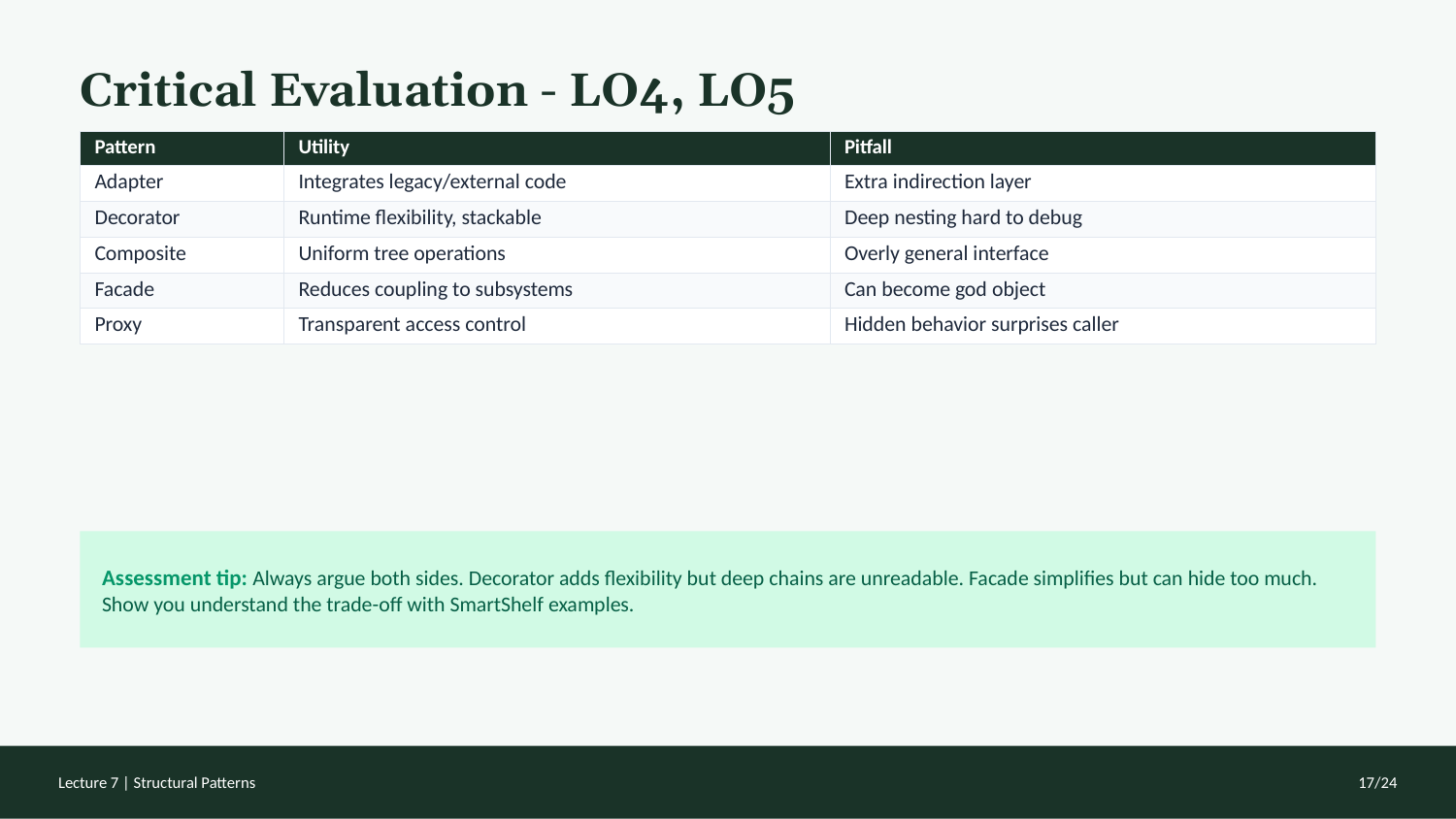

Critical Evaluation - LO4, LO5
| Pattern | Utility | Pitfall |
| --- | --- | --- |
| Adapter | Integrates legacy/external code | Extra indirection layer |
| Decorator | Runtime flexibility, stackable | Deep nesting hard to debug |
| Composite | Uniform tree operations | Overly general interface |
| Facade | Reduces coupling to subsystems | Can become god object |
| Proxy | Transparent access control | Hidden behavior surprises caller |

Assessment tip: Always argue both sides. Decorator adds flexibility but deep chains are unreadable. Facade simplifies but can hide too much. Show you understand the trade-off with SmartShelf examples.

Lecture 7 | Structural Patterns
17/24